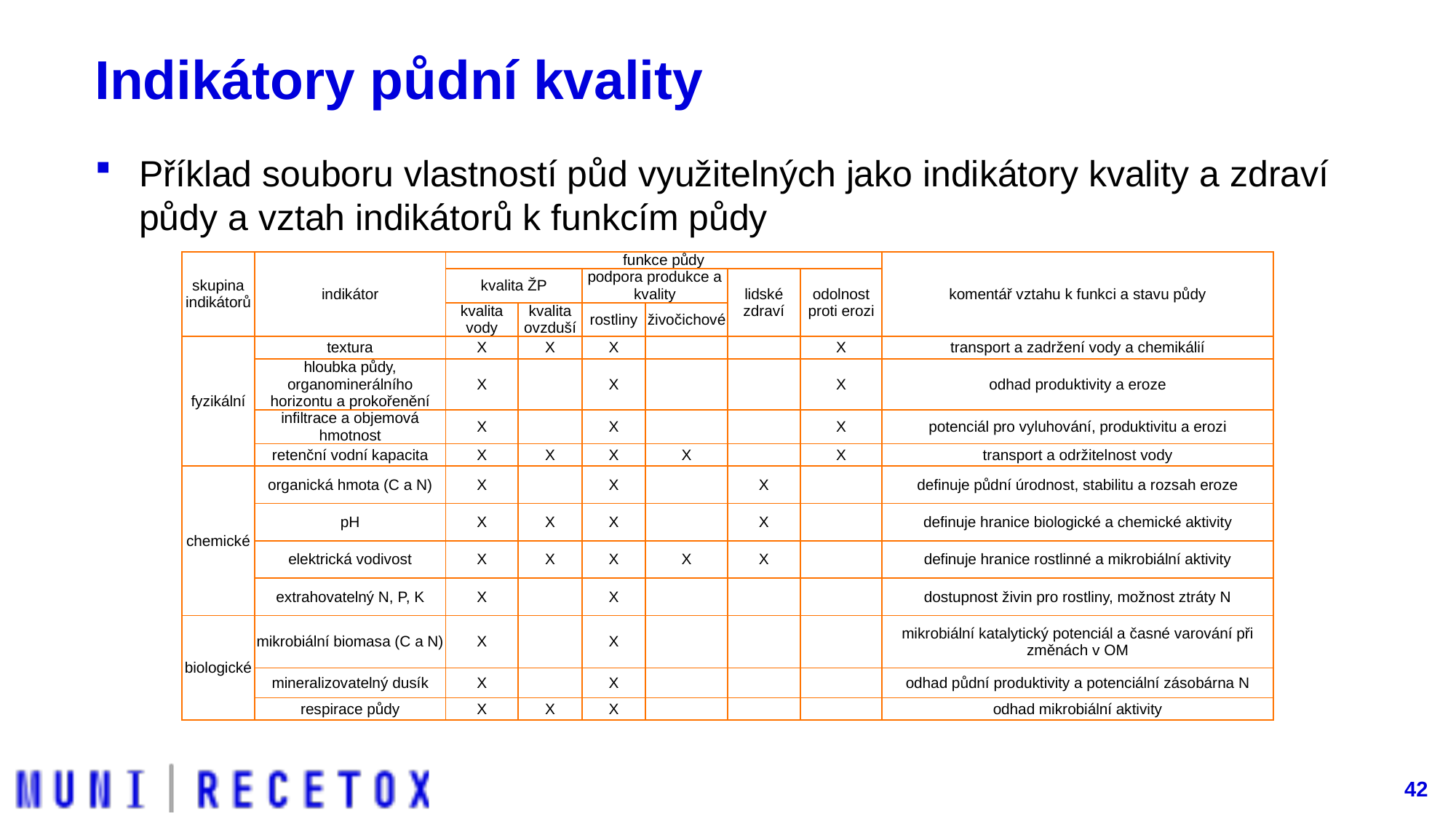

# Indikátory půdní kvality
Příklad souboru vlastností půd využitelných jako indikátory kvality a zdraví půdy a vztah indikátorů k funkcím půdy
| skupina indikátorů | indikátor | funkce půdy |  |  |  |  |  | komentář vztahu k funkci a stavu půdy |
| --- | --- | --- | --- | --- | --- | --- | --- | --- |
|  |  | kvalita ŽP |  | podpora produkce a kvality |  | lidské zdraví | odolnost proti erozi |  |
|  |  | kvalita vody | kvalita ovzduší | rostliny | živočichové |  |  |  |
| fyzikální | textura | X | X | X |  |  | X | transport a zadržení vody a chemikálií |
|  | hloubka půdy, organominerálního horizontu a prokořenění | X |  | X |  |  | X | odhad produktivity a eroze |
|  | infiltrace a objemová hmotnost | X |  | X |  |  | X | potenciál pro vyluhování, produktivitu a erozi |
|  | retenční vodní kapacita | X | X | X | X |  | X | transport a održitelnost vody |
| chemické | organická hmota (C a N) | X |  | X |  | X |  | definuje půdní úrodnost, stabilitu a rozsah eroze |
|  | pH | X | X | X |  | X |  | definuje hranice biologické a chemické aktivity |
|  | elektrická vodivost | X | X | X | X | X |  | definuje hranice rostlinné a mikrobiální aktivity |
|  | extrahovatelný N, P, K | X |  | X |  |  |  | dostupnost živin pro rostliny, možnost ztráty N |
| biologické | mikrobiální biomasa (C a N) | X |  | X |  |  |  | mikrobiální katalytický potenciál a časné varování při změnách v OM |
|  | mineralizovatelný dusík | X |  | X |  |  |  | odhad půdní produktivity a potenciální zásobárna N |
|  | respirace půdy | X | X | X |  |  |  | odhad mikrobiální aktivity |
42